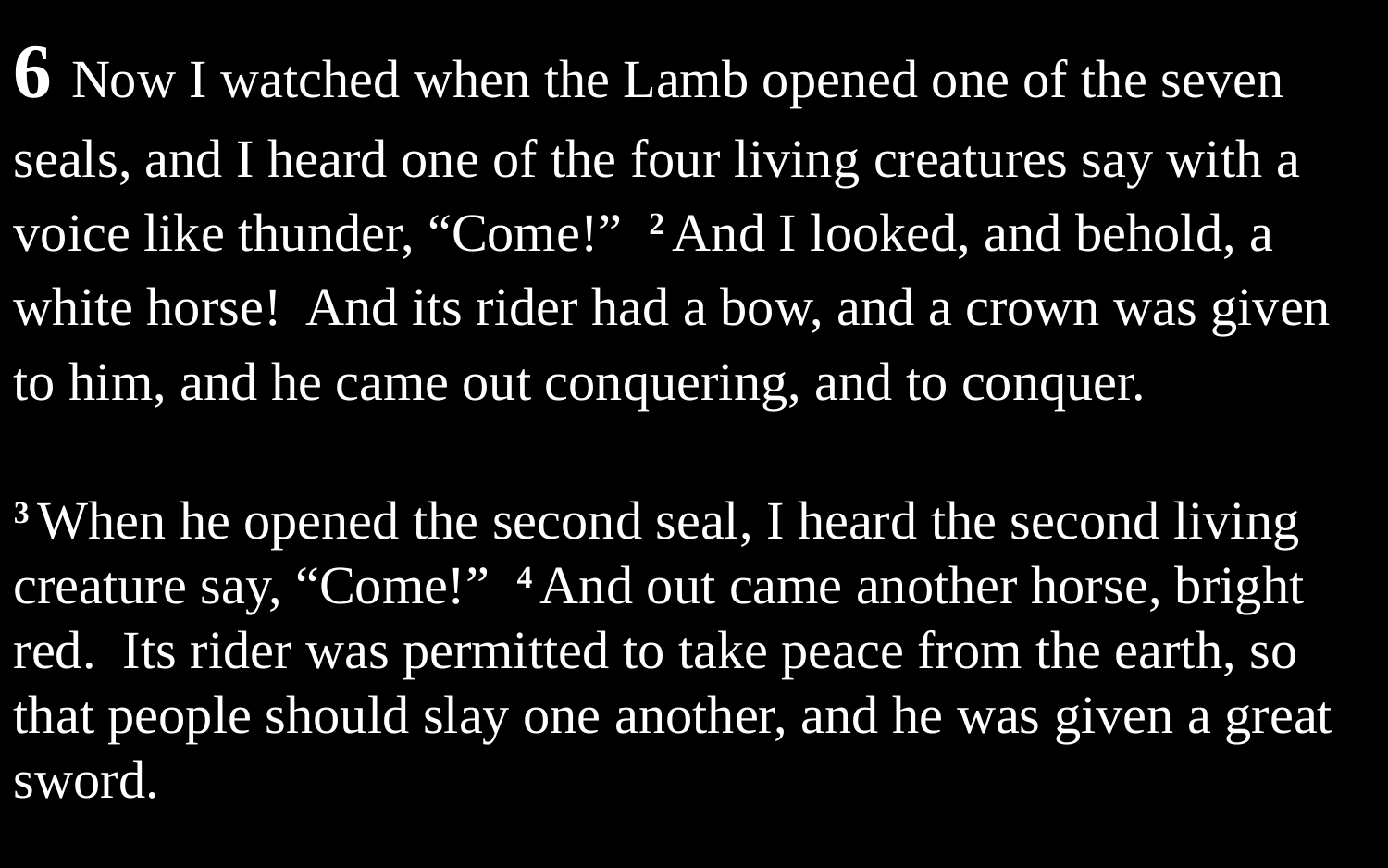

6 Now I watched when the Lamb opened one of the seven seals, and I heard one of the four living creatures say with a voice like thunder, “Come!”  2 And I looked, and behold, a white horse!  And its rider had a bow, and a crown was given to him, and he came out conquering, and to conquer.

3 When he opened the second seal, I heard the second living creature say, “Come!”  4 And out came another horse, bright red.  Its rider was permitted to take peace from the earth, so that people should slay one another, and he was given a great sword.